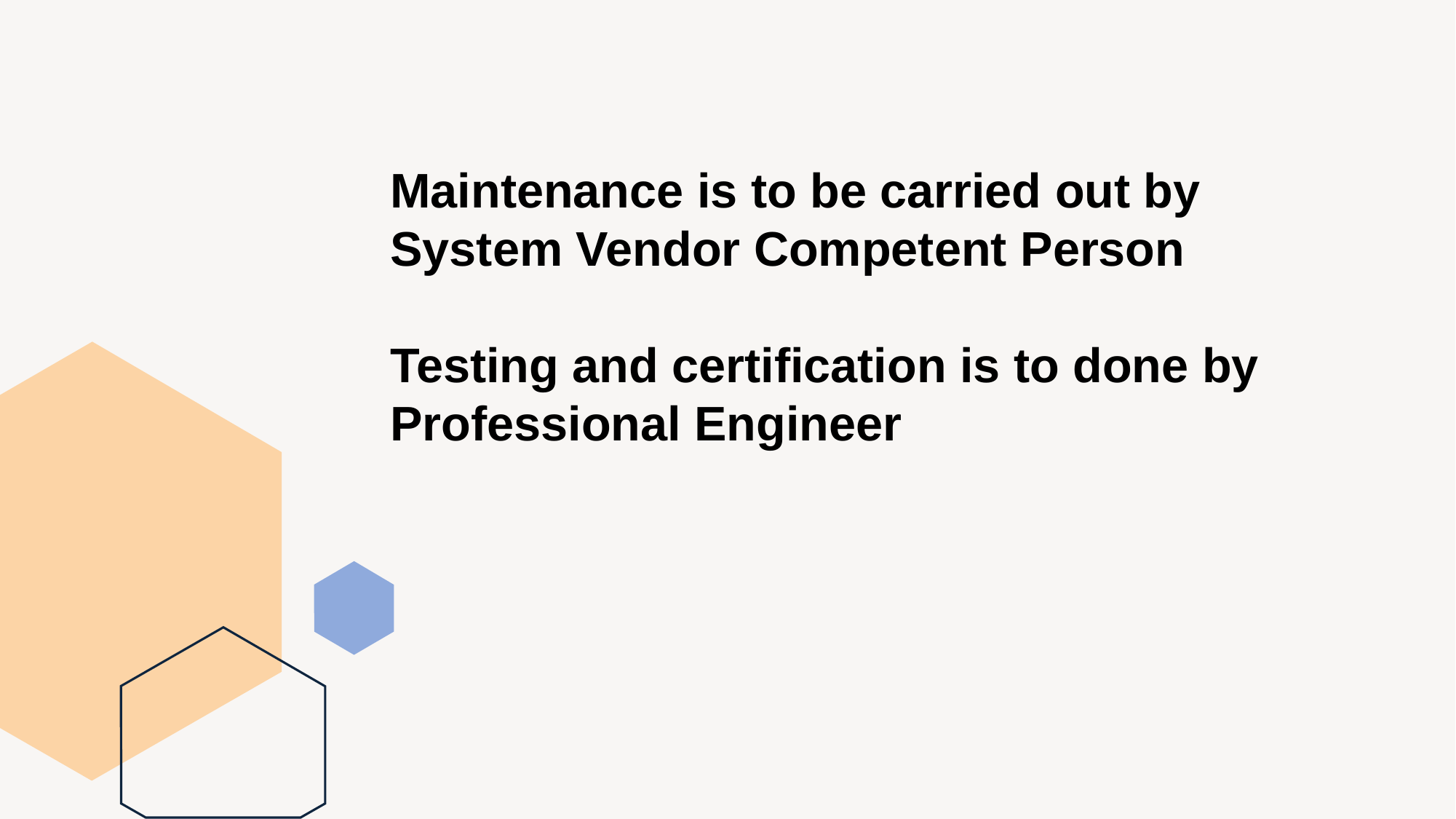

Maintenance is to be carried out by System Vendor Competent Person

Testing and certification is to done by Professional Engineer